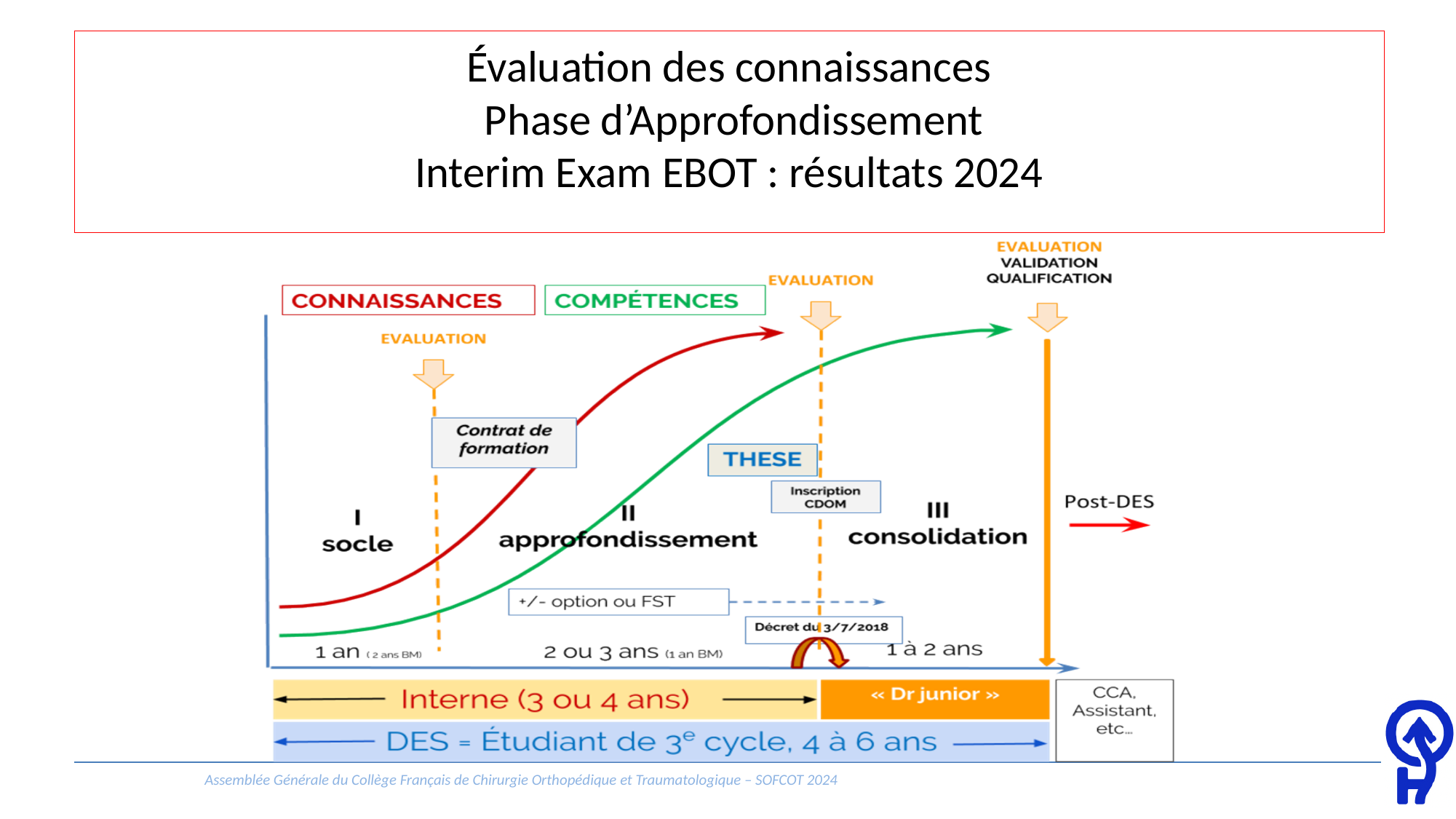

# Évaluation des connaissances Phase d’Approfondissement Interim Exam EBOT : résultats 2024